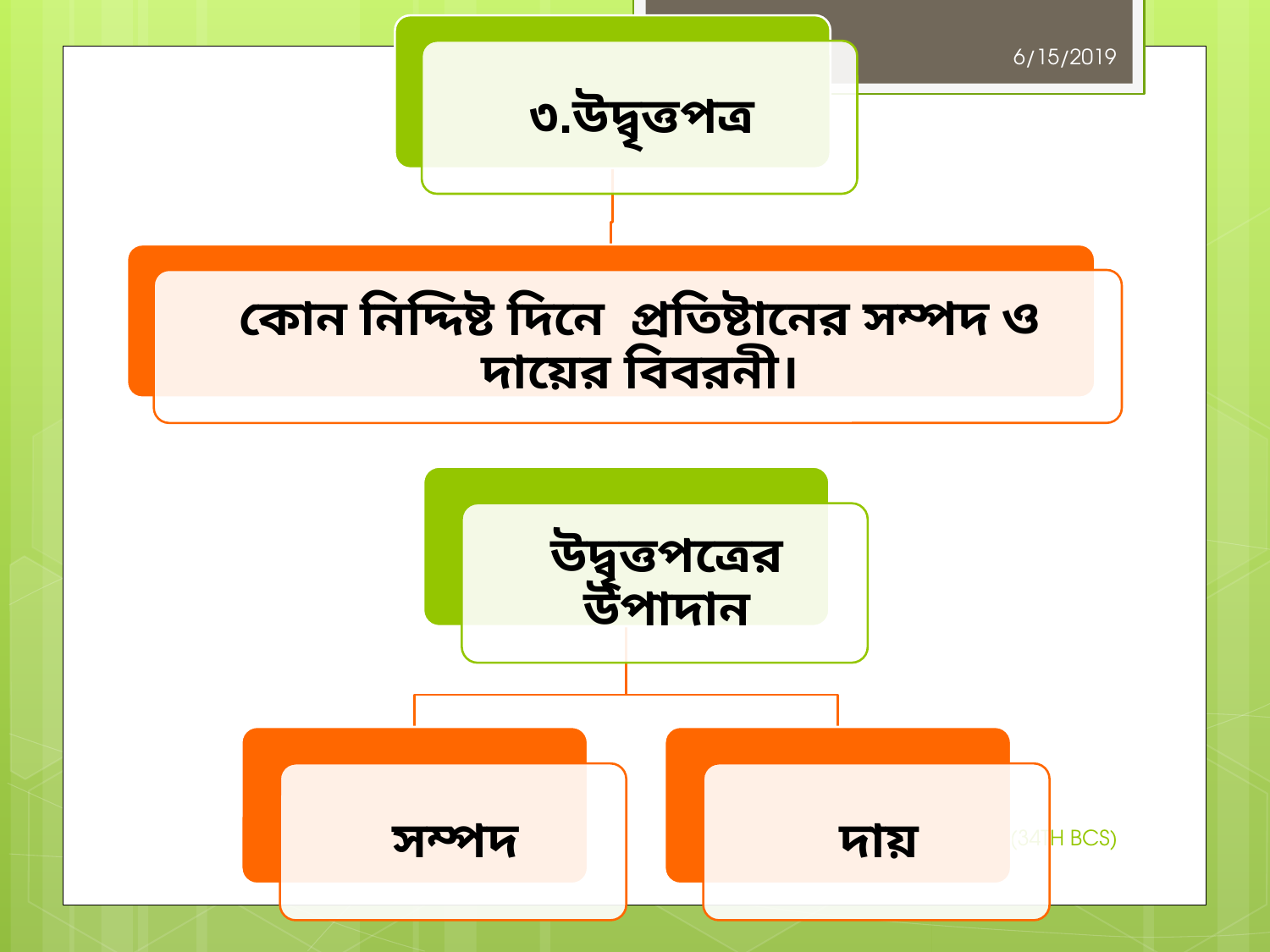

৩.উদ্বৃত্তপত্র
কোন নিদ্দিষ্ট দিনে  প্রতিষ্টানের সম্পদ ও দায়ের বিবরনী।
17
6/15/2019
উদ্বৃত্তপত্রের উপাদান
সম্পদ
দায়
MD.RASHEDUL ISLAM,Lecturer(34TH BCS)